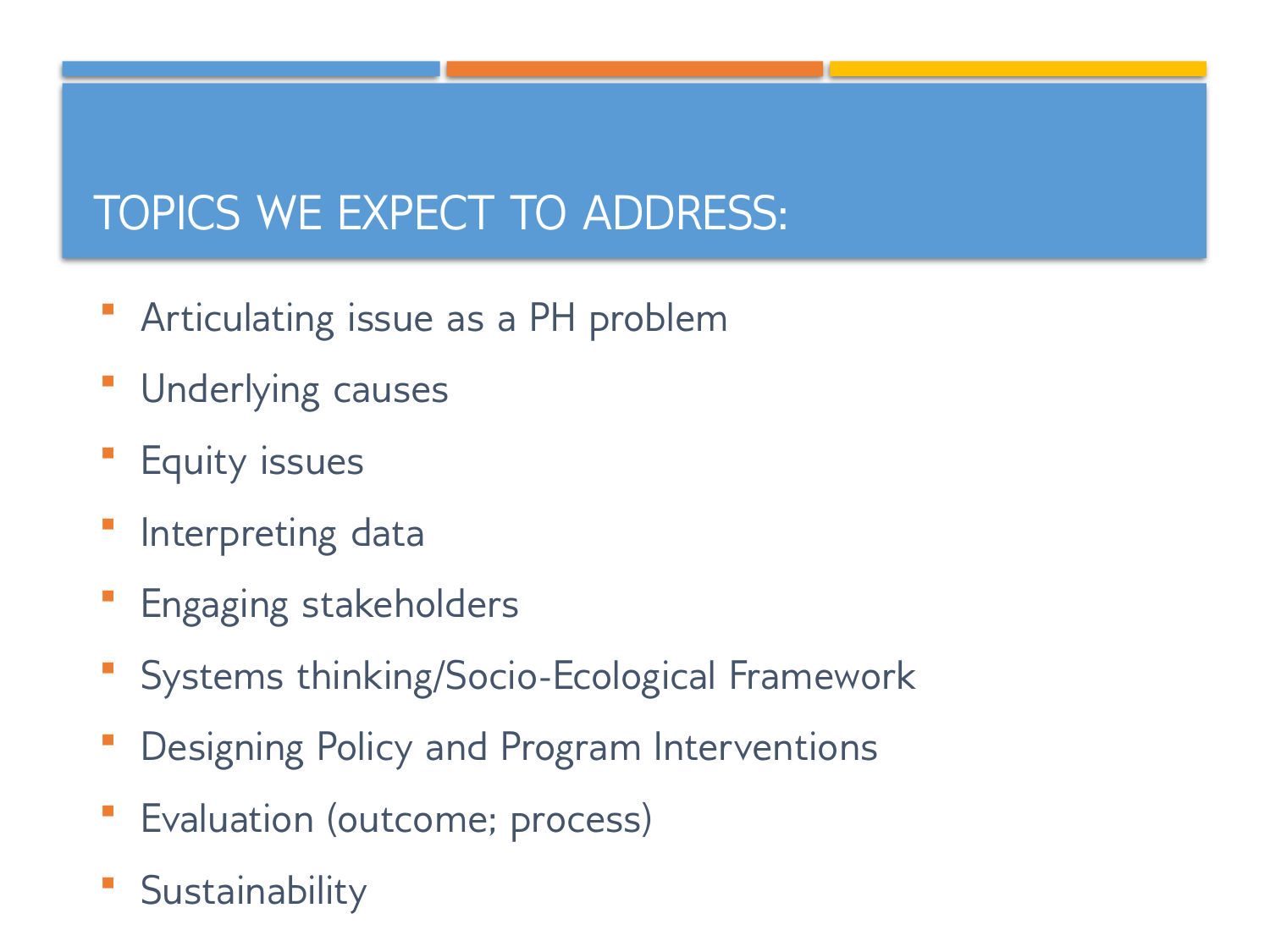

# Topics we expect to address:
Articulating issue as a PH problem
Underlying causes
Equity issues
Interpreting data
Engaging stakeholders
Systems thinking/Socio-Ecological Framework
Designing Policy and Program Interventions
Evaluation (outcome; process)
Sustainability